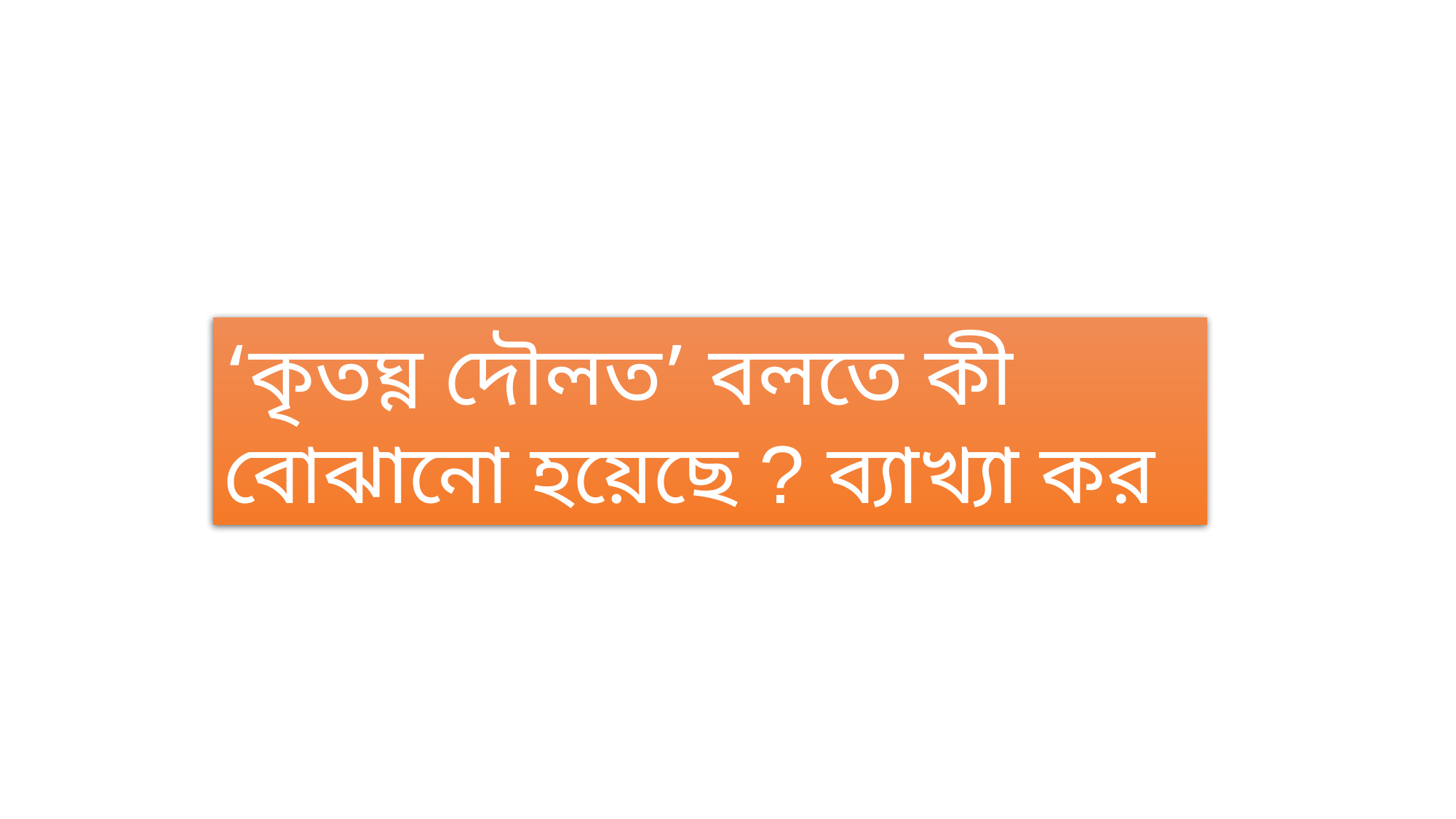

‘কৃতঘ্ন দৌলত’ বলতে কী বোঝানো হয়েছে ? ব্যাখ্যা কর